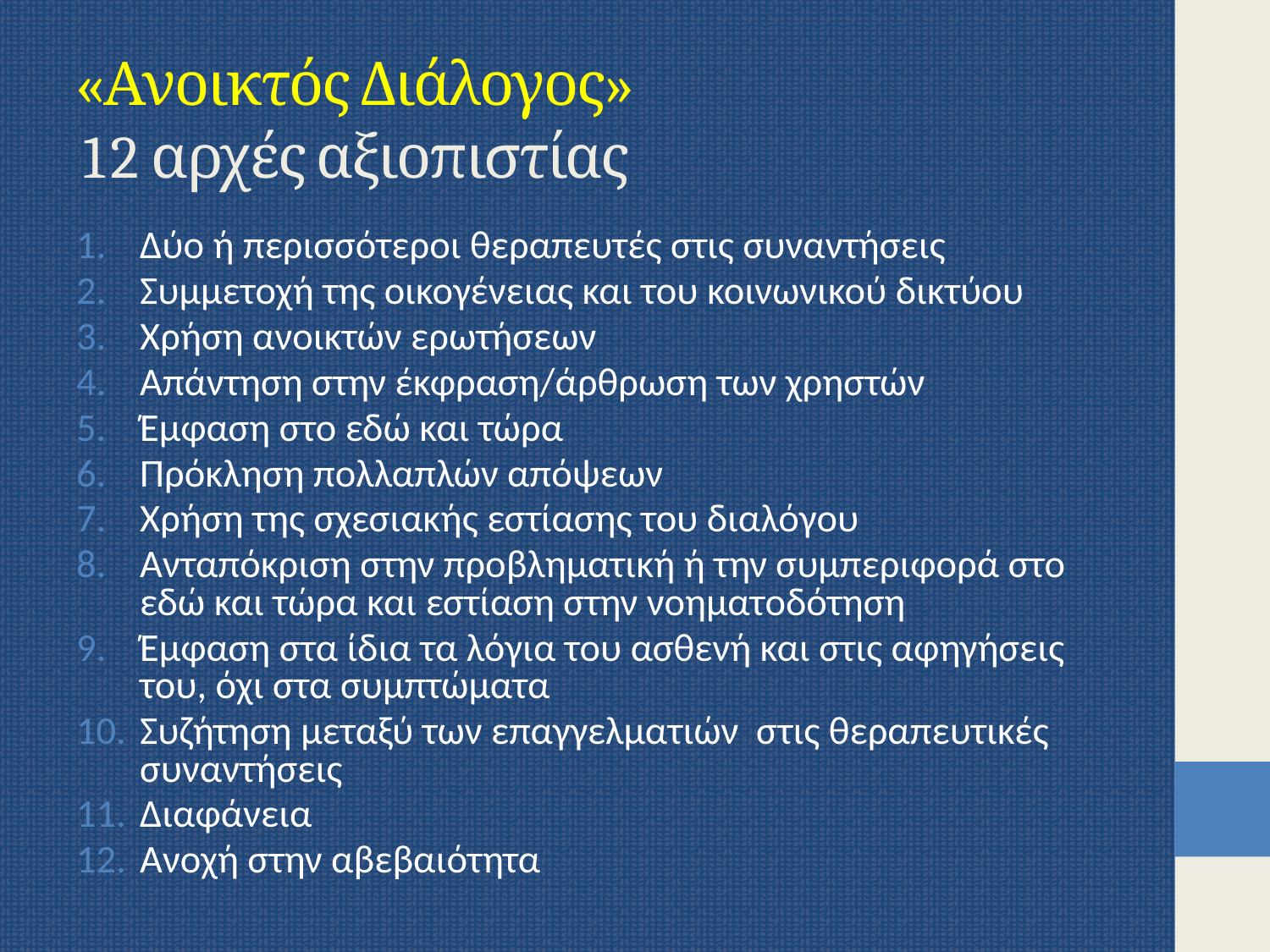

# «Ανοικτός Διάλογος» 12 αρχές αξιοπιστίας
Δύο ή περισσότεροι θεραπευτές στις συναντήσεις
Συμμετοχή της οικογένειας και του κοινωνικού δικτύου
Χρήση ανοικτών ερωτήσεων
Απάντηση στην έκφραση/άρθρωση των χρηστών
Έμφαση στο εδώ και τώρα
Πρόκληση πολλαπλών απόψεων
Χρήση της σχεσιακής εστίασης του διαλόγου
Ανταπόκριση στην προβληματική ή την συμπεριφορά στο εδώ και τώρα και εστίαση στην νοηματοδότηση
Έμφαση στα ίδια τα λόγια του ασθενή και στις αφηγήσεις του, όχι στα συμπτώματα
Συζήτηση μεταξύ των επαγγελματιών  στις θεραπευτικές συναντήσεις
Διαφάνεια
Ανοχή στην αβεβαιότητα